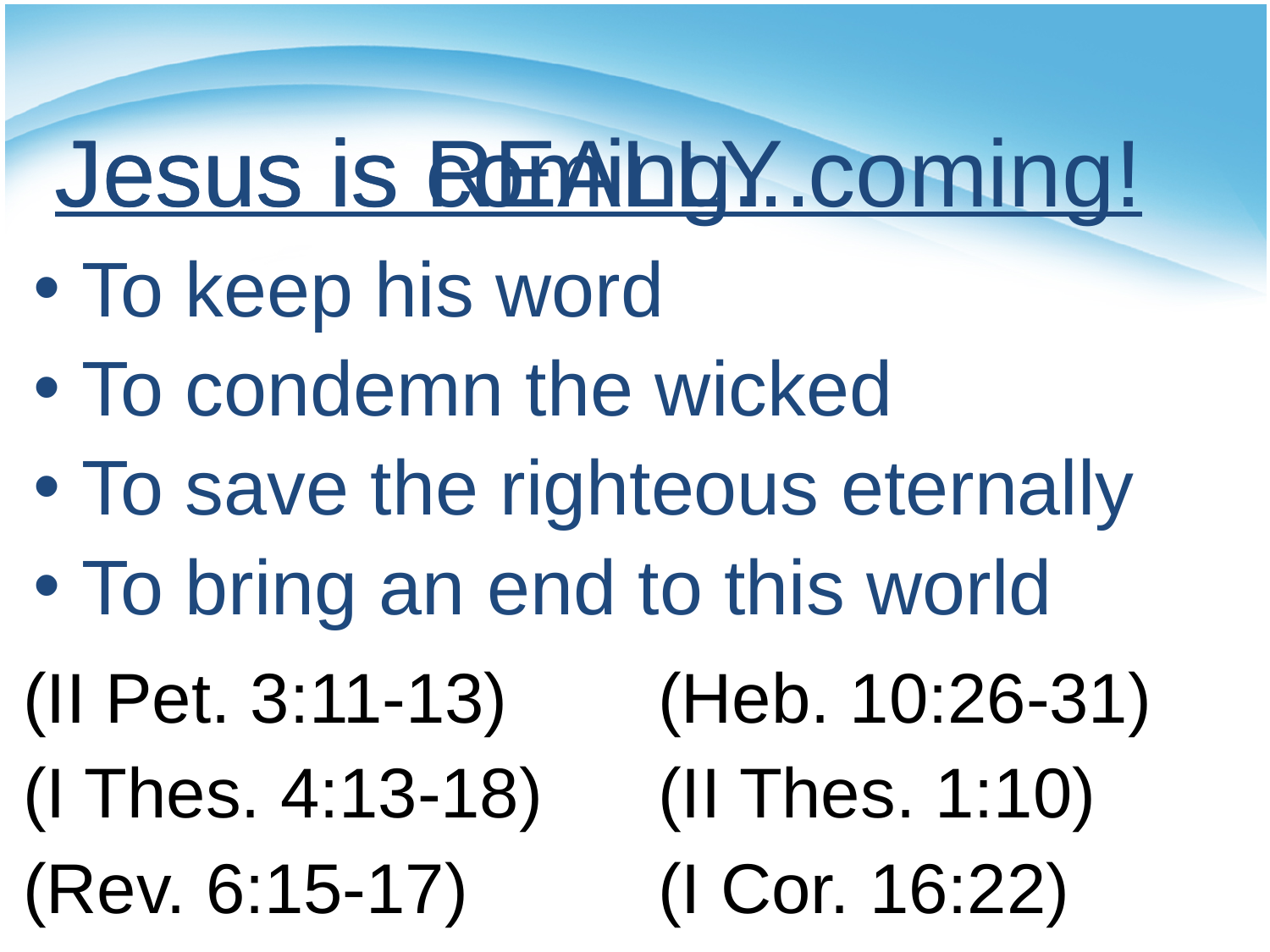

Jesus is REALLY coming!
Jesus is coming...
To keep his word
To condemn the wicked
To save the righteous eternally
To bring an end to this world
(II Pet. 3:11-13)
(Heb. 10:26-31)
(I Thes. 4:13-18)
(II Thes. 1:10)
(Rev. 6:15-17)
(I Cor. 16:22)